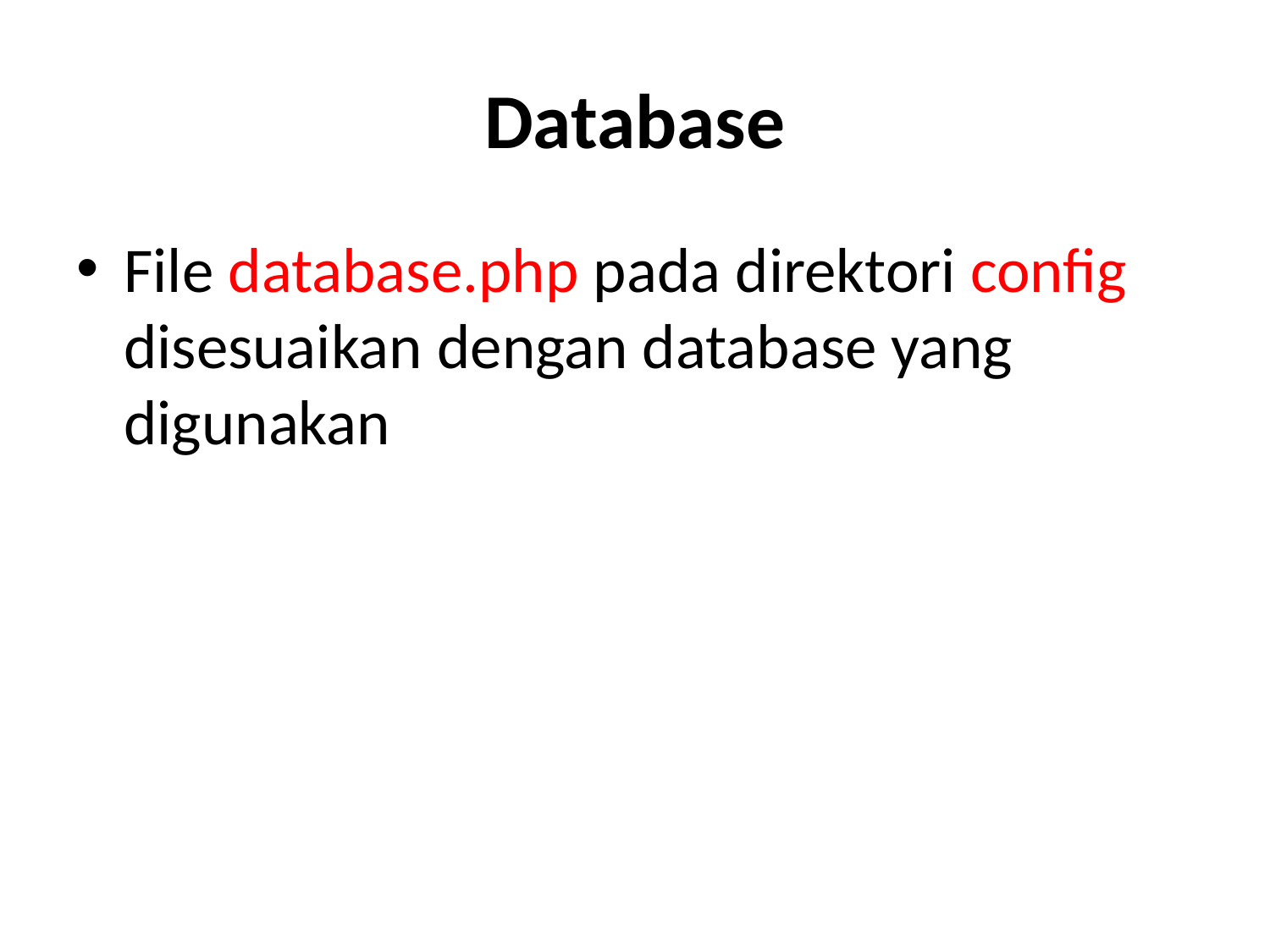

# Database
File database.php pada direktori config disesuaikan dengan database yang digunakan